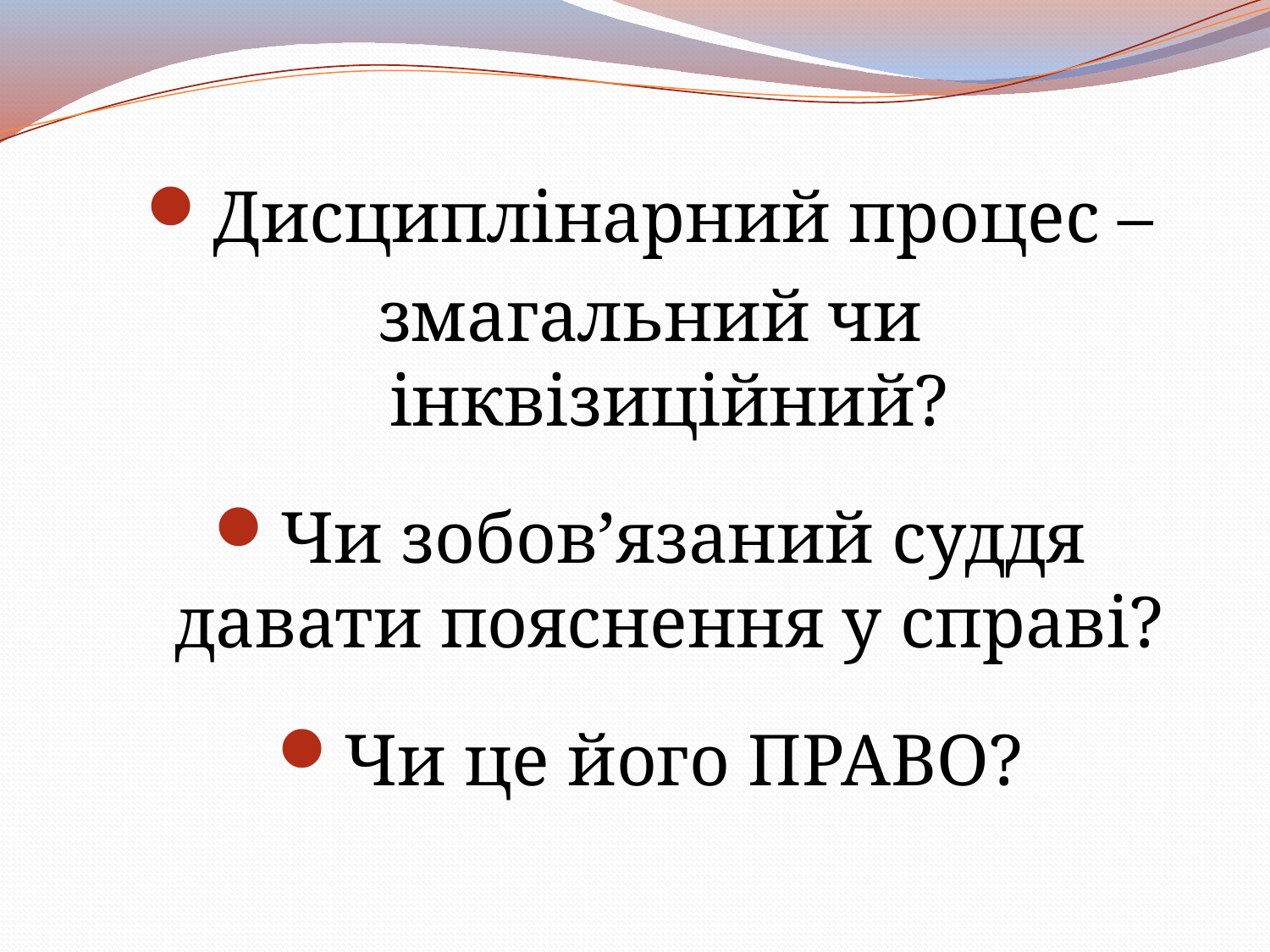

#
Дисциплінарний процес –
змагальний чи інквізиційний?
Чи зобов’язаний суддя давати пояснення у справі?
Чи це його ПРАВО?